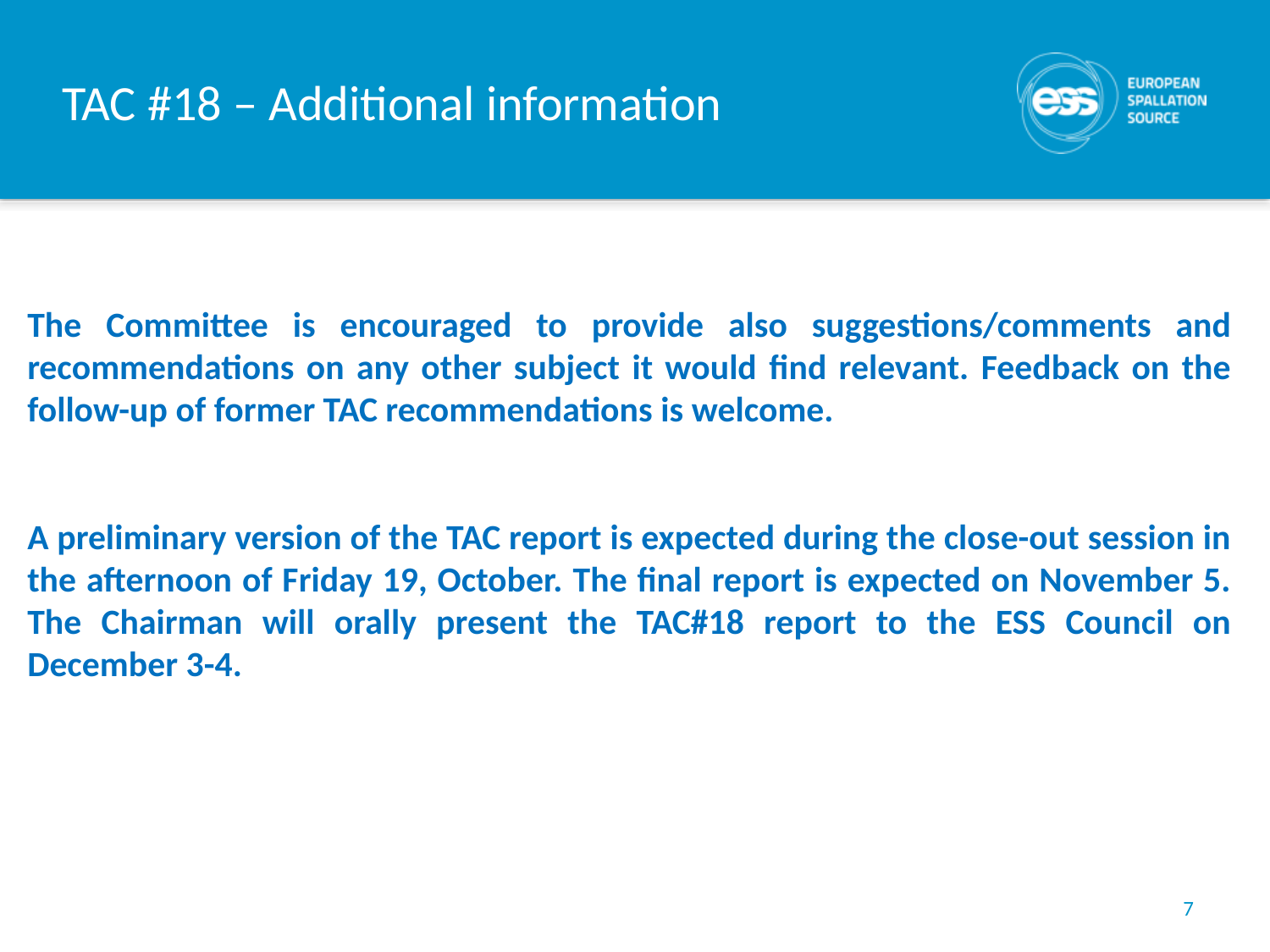

# TAC #18 – Additional information
The Committee is encouraged to provide also suggestions/comments and recommendations on any other subject it would find relevant. Feedback on the follow-up of former TAC recommendations is welcome.

A preliminary version of the TAC report is expected during the close-out session in the afternoon of Friday 19, October. The final report is expected on November 5. The Chairman will orally present the TAC#18 report to the ESS Council on December 3-4.
7